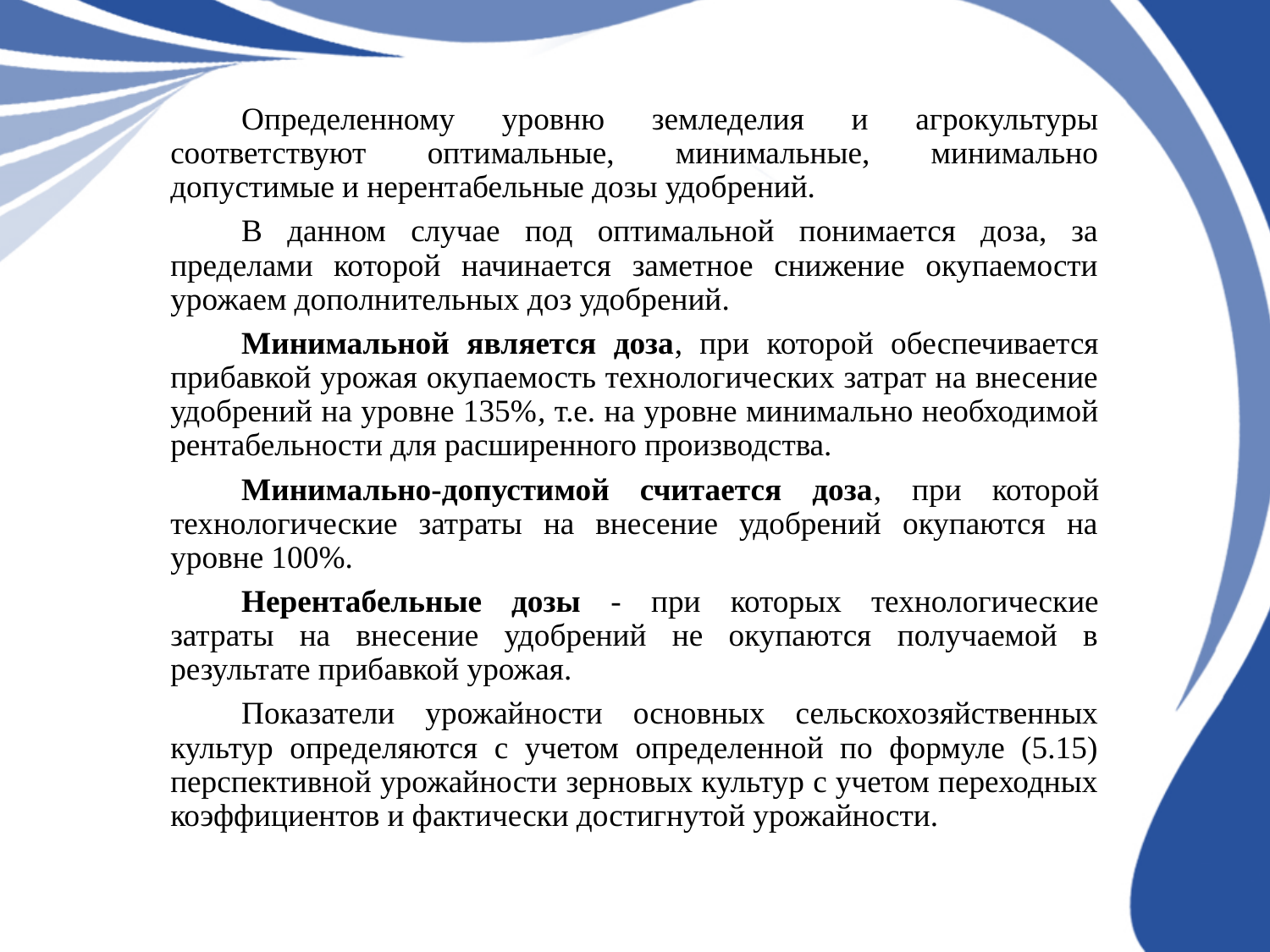

Определенному уровню земледелия и агрокультуры соответствуют оптимальные, минимальные, минимально допустимые и нерентабельные дозы удобрений.
	В данном случае под оптимальной понимается доза, за пределами которой начинается заметное снижение окупаемости урожаем дополнительных доз удобрений.
	Минимальной является доза, при которой обеспечивается прибавкой урожая окупаемость технологических затрат на внесение удобрений на уровне 135%, т.е. на уровне минимально необходимой рентабельности для расширенного производства.
	Минимально-допустимой считается доза, при которой технологические затраты на внесение удобрений окупаются на уровне 100%.
	Нерентабельные дозы - при которых технологические затраты на внесение удобрений не окупаются получаемой в результате прибавкой урожая.
	Показатели урожайности основных сельскохозяйственных культур определяются с учетом определенной по формуле (5.15) перспективной урожайности зерновых культур с учетом переходных коэффициентов и фактически достигнутой урожайности.